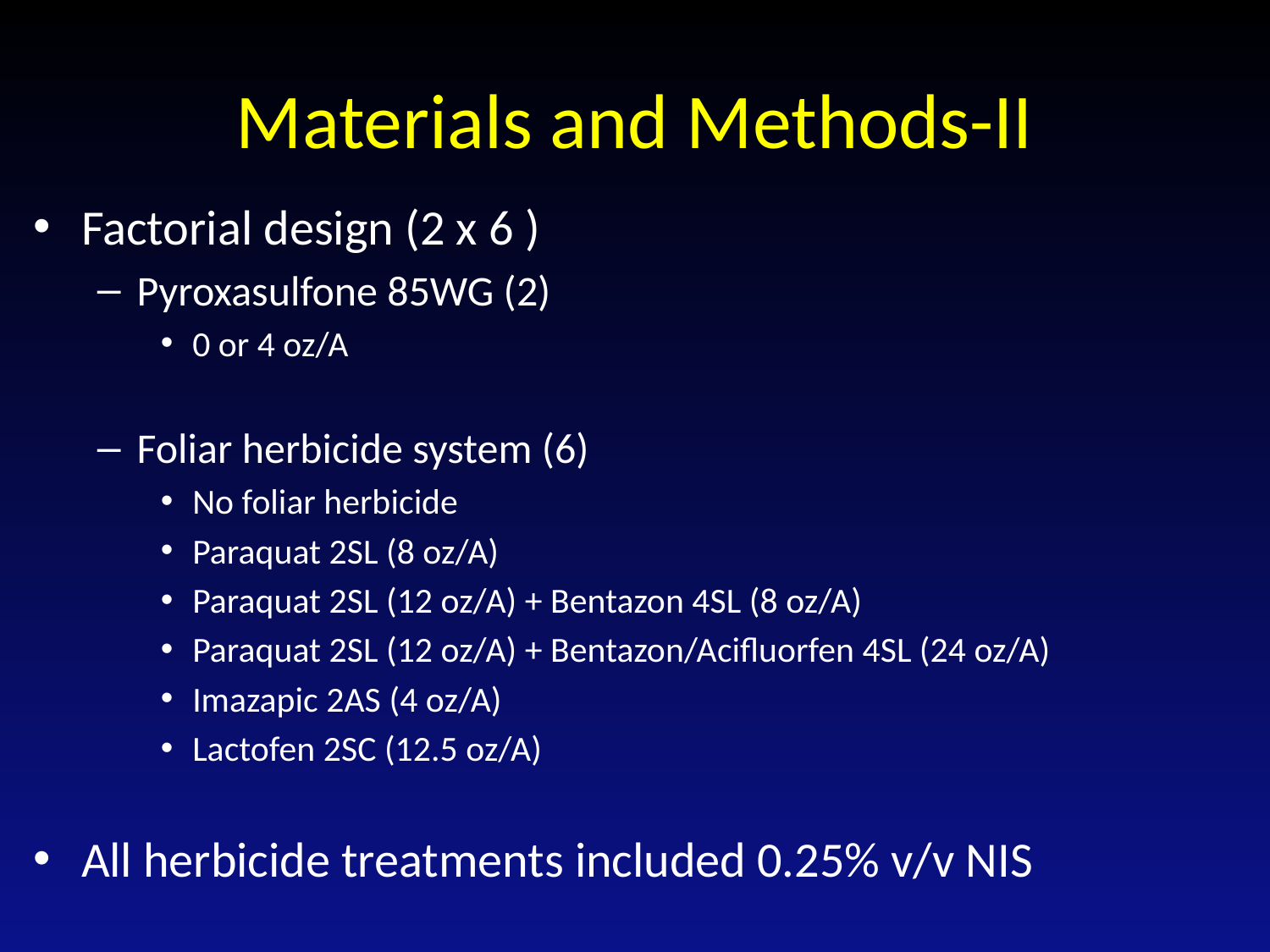

# Materials and Methods-II
Factorial design (2 x 6 )
Pyroxasulfone 85WG (2)
0 or 4 oz/A

Foliar herbicide system (6)
No foliar herbicide
Paraquat 2SL (8 oz/A)
Paraquat 2SL (12 oz/A) + Bentazon 4SL (8 oz/A)
Paraquat 2SL (12 oz/A) + Bentazon/Acifluorfen 4SL (24 oz/A)
Imazapic 2AS (4 oz/A)
Lactofen 2SC (12.5 oz/A)

All herbicide treatments included 0.25% v/v NIS